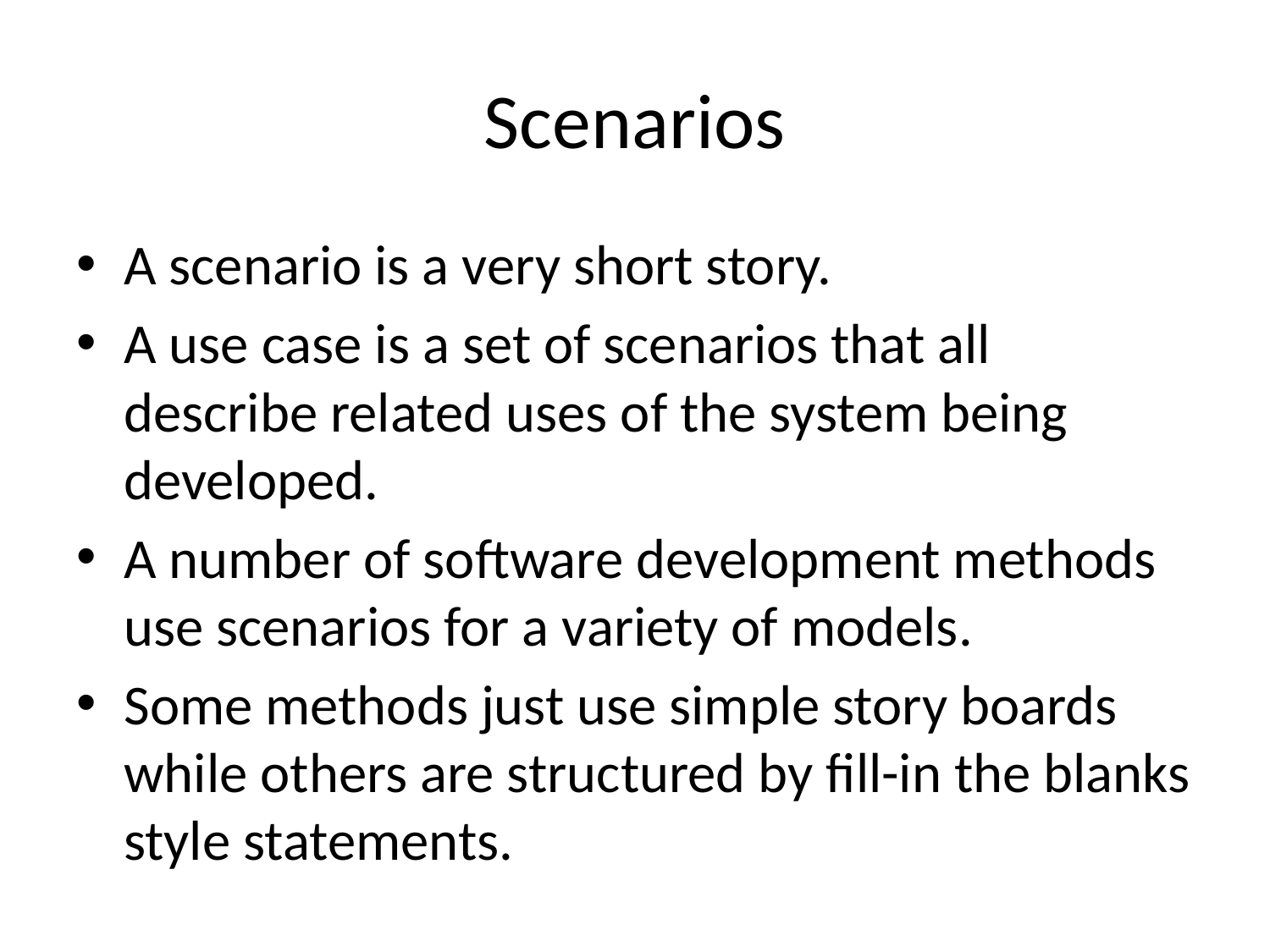

# Scenarios
A scenario is a very short story.
A use case is a set of scenarios that all describe related uses of the system being developed.
A number of software development methods use scenarios for a variety of models.
Some methods just use simple story boards while others are structured by fill-in the blanks style statements.